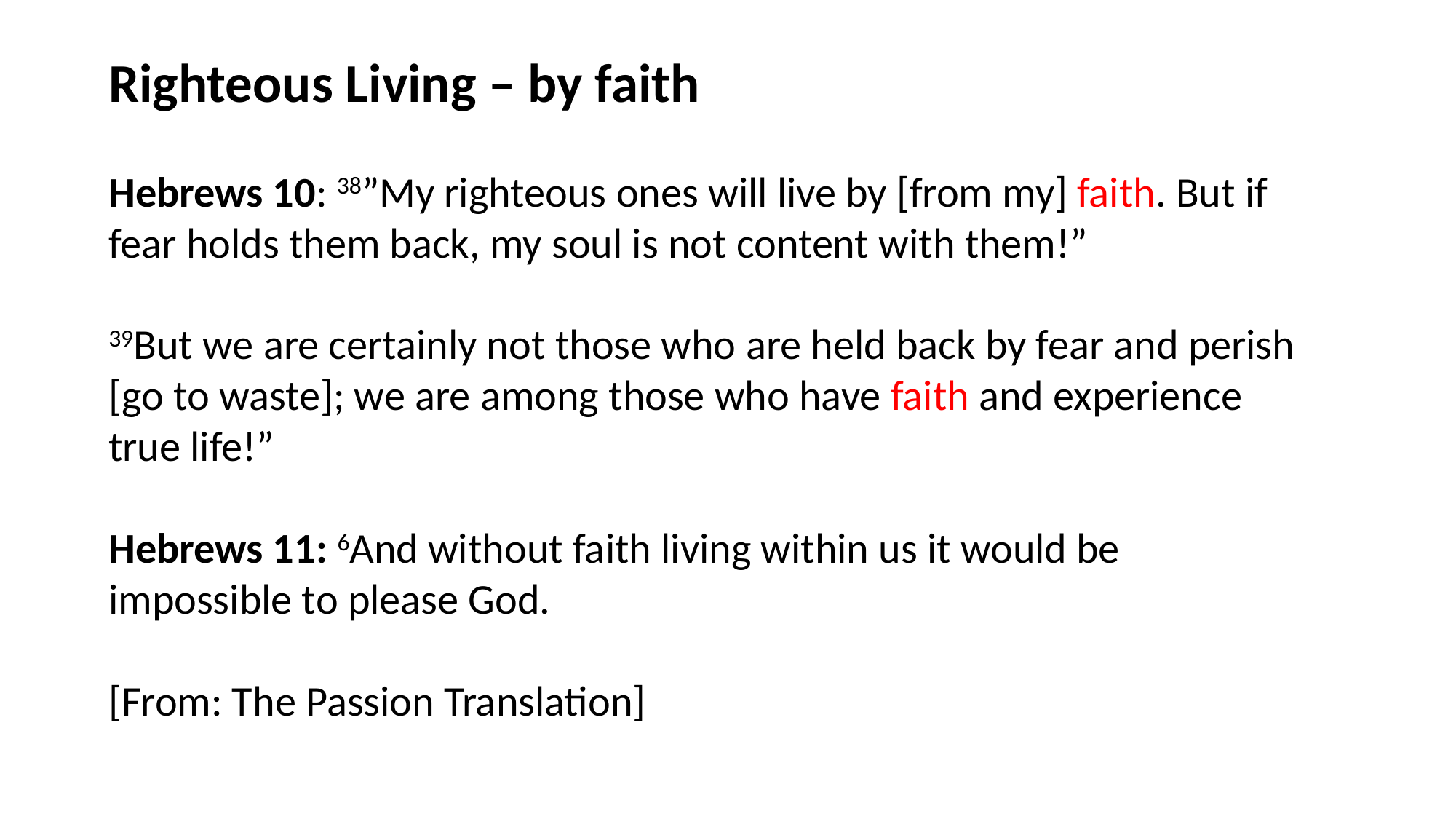

Righteous Living – by faith

Hebrews 10: 38”My righteous ones will live by [from my] faith. But if fear holds them back, my soul is not content with them!”

39But we are certainly not those who are held back by fear and perish [go to waste]; we are among those who have faith and experience true life!”

Hebrews 11: 6And without faith living within us it would be impossible to please God.

[From: The Passion Translation]